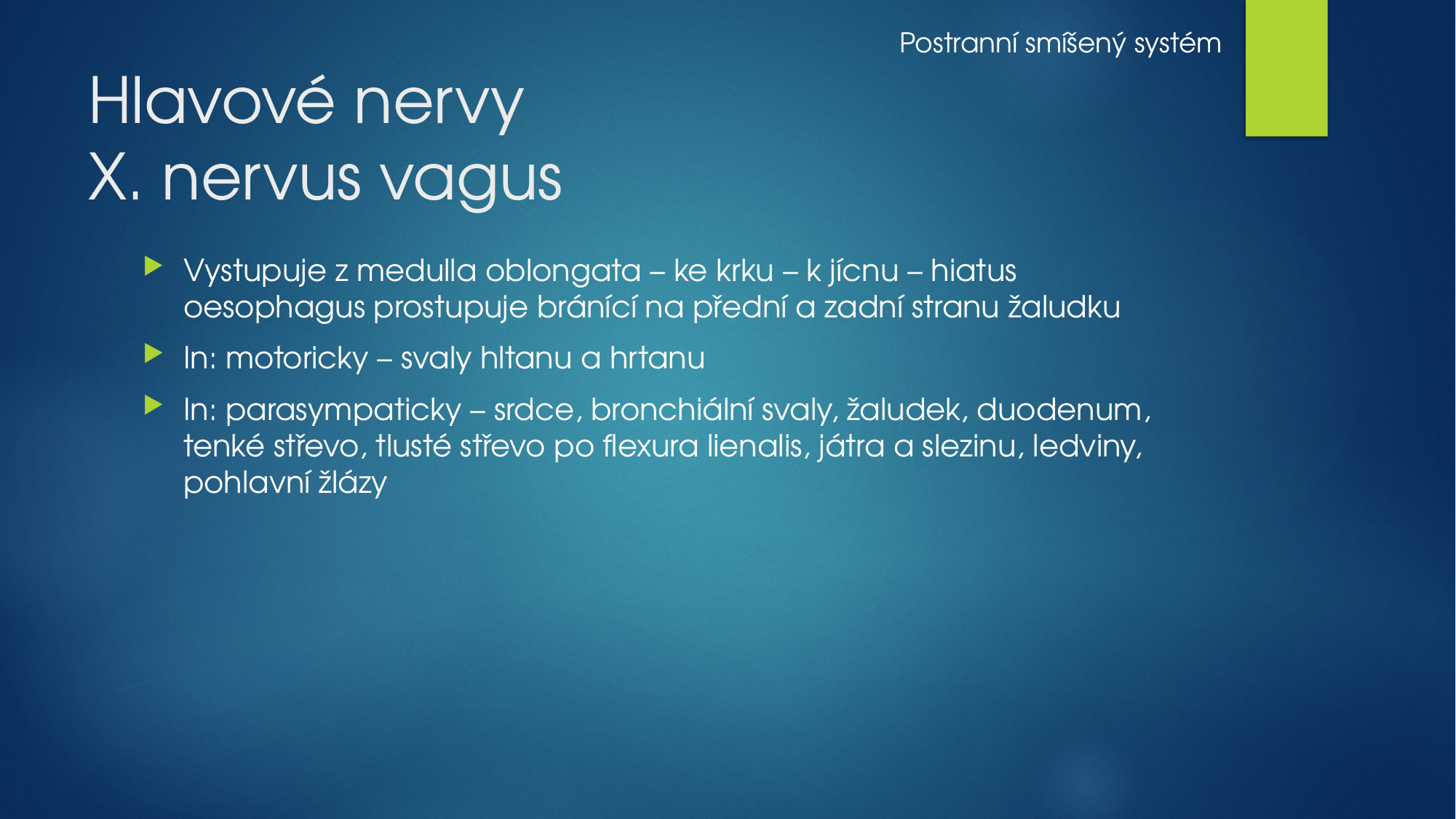

Postranní smíšený systém
# Hlavové nervy X. nervus vagus
Vystupuje z medulla oblongata – ke krku – k jícnu – hiatus oesophagus prostupuje bránící na přední a zadní stranu žaludku
In: motoricky – svaly hltanu a hrtanu
In: parasympaticky – srdce, bronchiální svaly, žaludek, duodenum, tenké střevo, tlusté střevo po flexura lienalis, játra a slezinu, ledviny, pohlavní žlázy